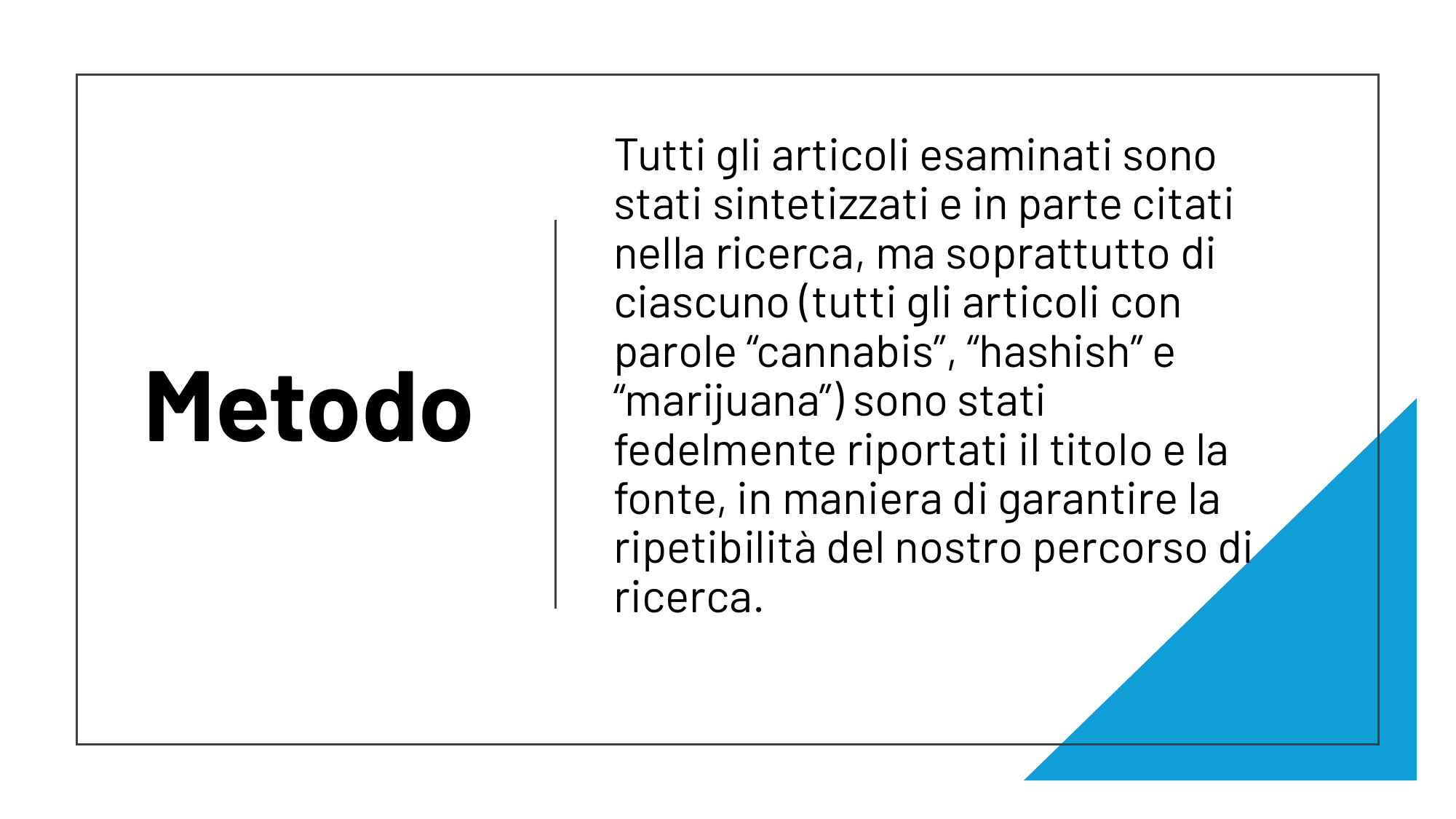

# Metodo
	Tutti gli articoli esaminati sono stati sintetizzati e in parte citati nella ricerca, ma soprattutto di ciascuno (tutti gli articoli con parole “cannabis”, “hashish” e “marijuana”) sono stati fedelmente riportati il titolo e la fonte, in maniera di garantire la ripetibilità del nostro percorso di ricerca.